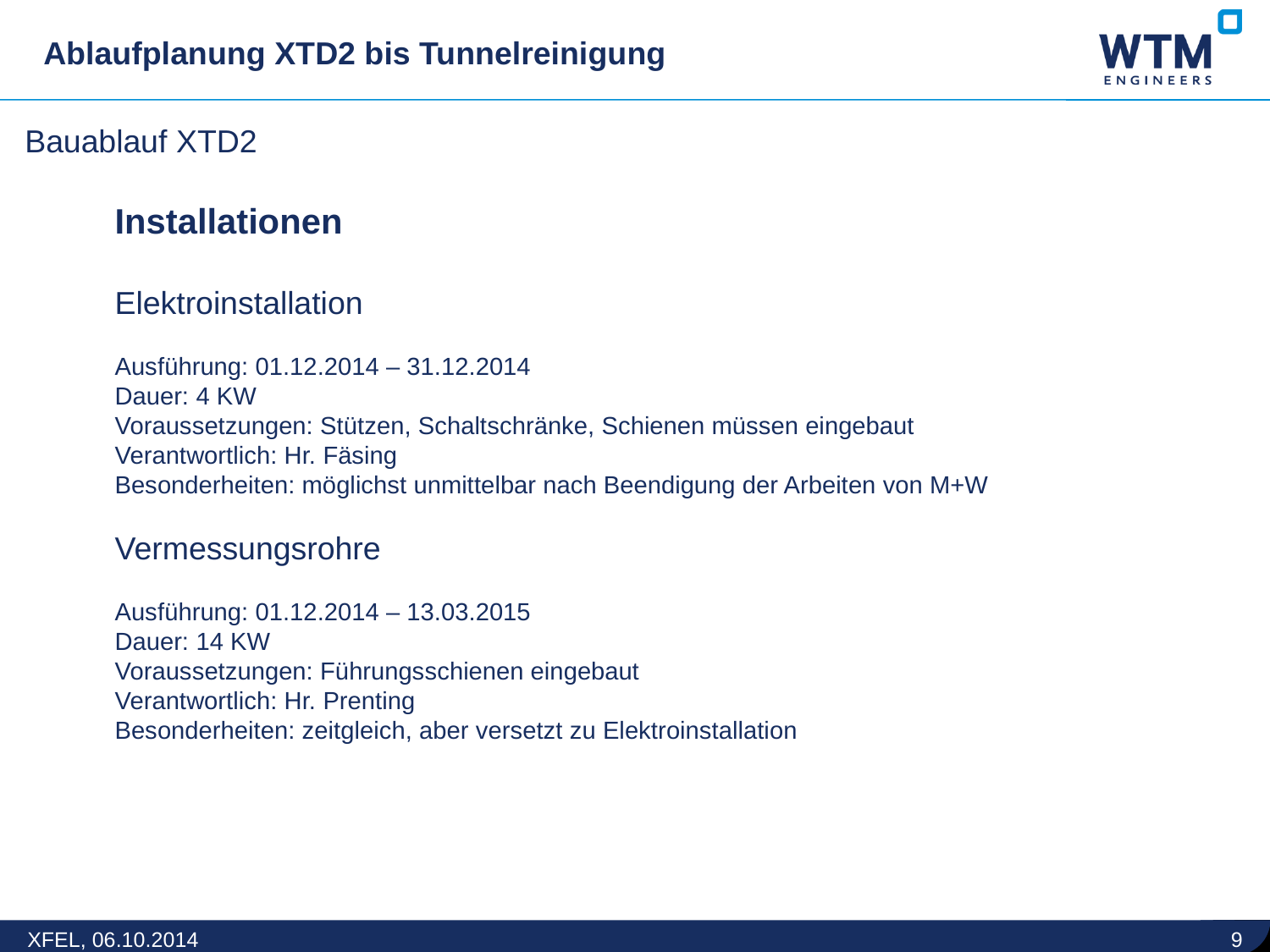

Ablaufplanung XTD2 bis Tunnelreinigung
Bauablauf XTD2
Installationen

Elektroinstallation

Ausführung: 01.12.2014 – 31.12.2014
Dauer: 4 KW
Voraussetzungen: Stützen, Schaltschränke, Schienen müssen eingebaut
Verantwortlich: Hr. Fäsing
Besonderheiten: möglichst unmittelbar nach Beendigung der Arbeiten von M+W

Vermessungsrohre

Ausführung: 01.12.2014 – 13.03.2015
Dauer: 14 KW
Voraussetzungen: Führungsschienen eingebaut
Verantwortlich: Hr. Prenting
Besonderheiten: zeitgleich, aber versetzt zu Elektroinstallation

XFEL, 06.10.2014
9